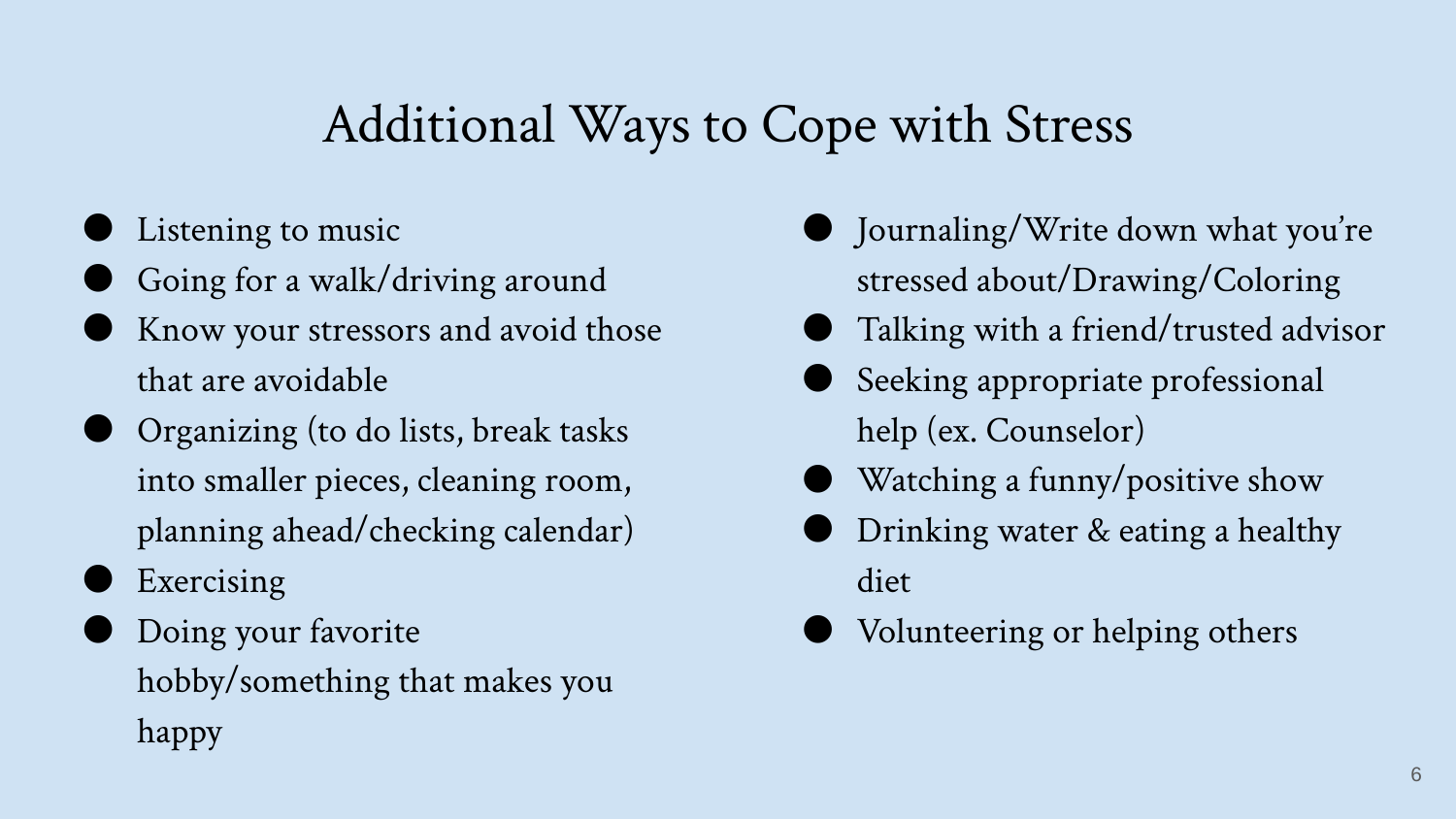

# Additional Ways to Cope with Stress
Listening to music
Going for a walk/driving around
Know your stressors and avoid those that are avoidable
Organizing (to do lists, break tasks into smaller pieces, cleaning room, planning ahead/checking calendar)
Exercising
Doing your favorite hobby/something that makes you happy
Journaling/Write down what you’re stressed about/Drawing/Coloring
Talking with a friend/trusted advisor
Seeking appropriate professional help (ex. Counselor)
Watching a funny/positive show
Drinking water & eating a healthy diet
Volunteering or helping others
6